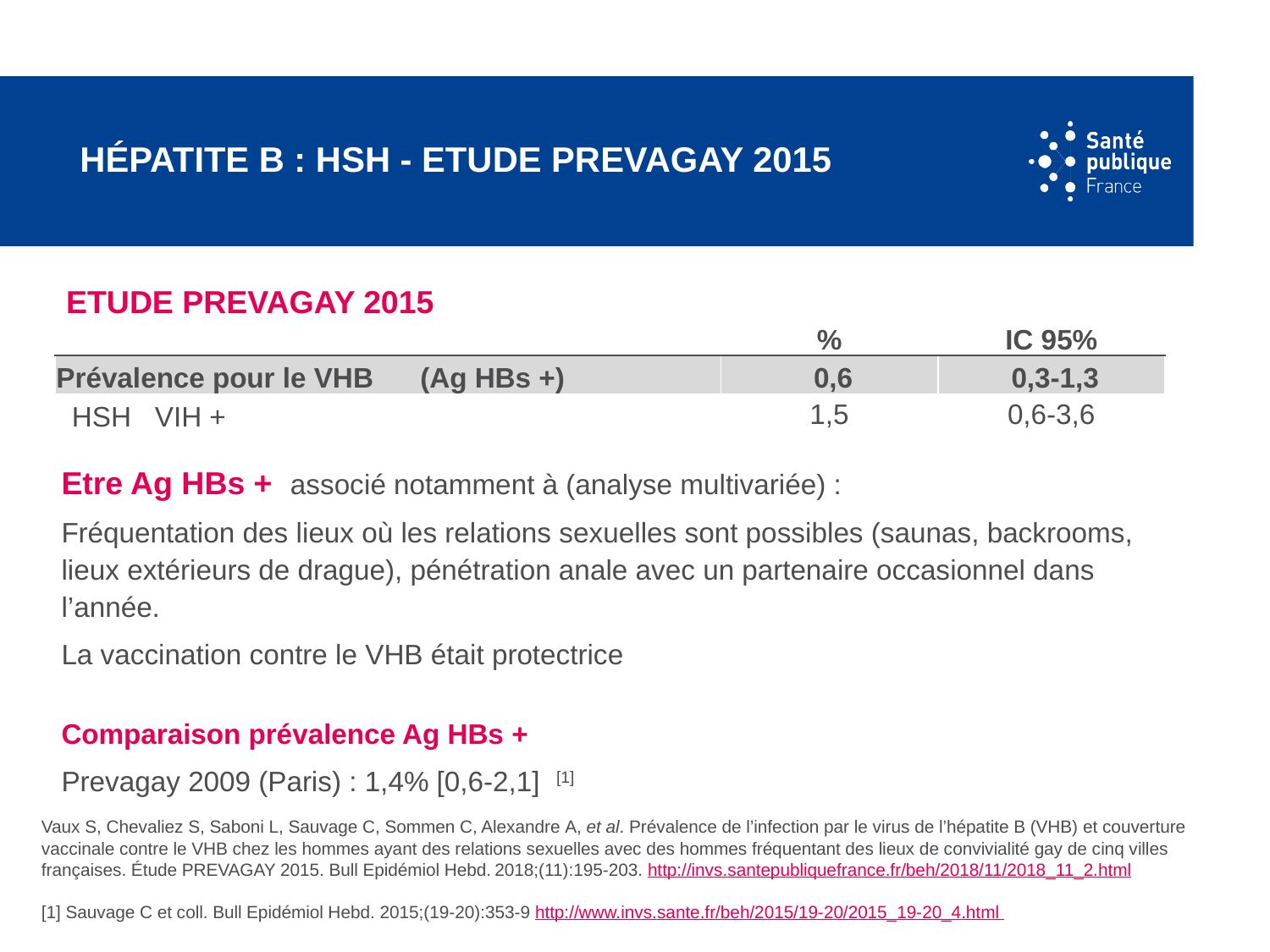

# Hépatite B : HSH - Etude Prevagay 2015
Etude Prevagay 2015
|  | % | IC 95% |
| --- | --- | --- |
| Prévalence pour le VHB (Ag HBs +) | 0,6 | 0,3-1,3 |
| HSH VIH + | 1,5 | 0,6-3,6 |
Etre Ag HBs +  associé notamment à (analyse multivariée) :
Fréquentation des lieux où les relations sexuelles sont possibles (saunas, backrooms, lieux extérieurs de drague), pénétration anale avec un partenaire occasionnel dans l’année.
La vaccination contre le VHB était protectrice

Comparaison prévalence Ag HBs +
Prevagay 2009 (Paris) : 1,4% [0,6-2,1]  [1]

Vaux S, Chevaliez S, Saboni L, Sauvage C, Sommen C, Alexandre A, et al. Prévalence de l’infection par le virus de l’hépatite B (VHB) et couverture vaccinale contre le VHB chez les hommes ayant des relations sexuelles avec des hommes fréquentant des lieux de convivialité gay de cinq villes françaises. Étude PREVAGAY 2015. Bull Epidémiol Hebd. 2018;(11):195-203. http://invs.santepubliquefrance.fr/beh/2018/11/2018_11_2.html

[1] Sauvage C et coll. Bull Epidémiol Hebd. 2015;(19-20):353-9 http://www.invs.sante.fr/beh/2015/19-20/2015_19-20_4.html